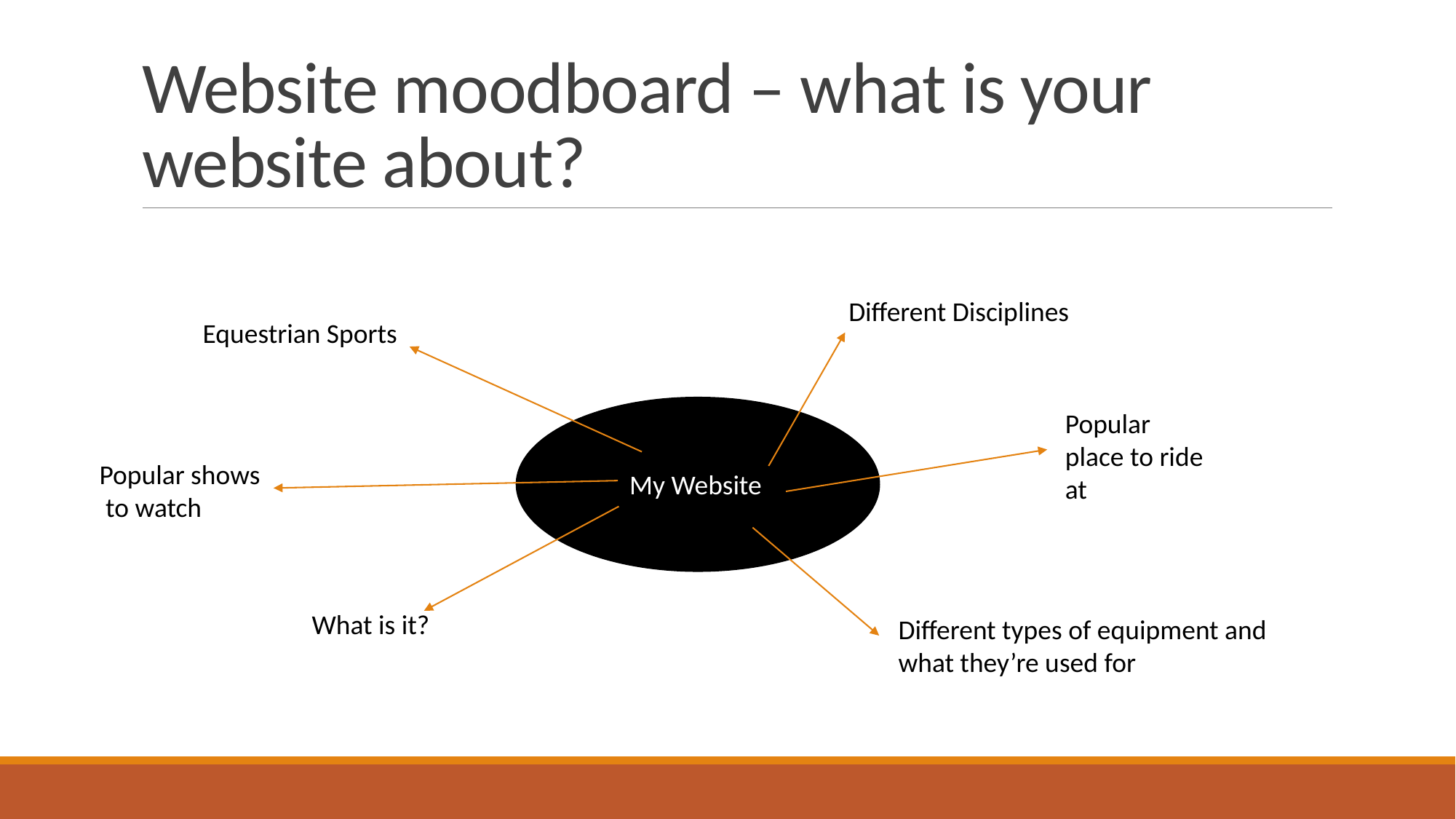

# Website moodboard – what is your website about?

Different Disciplines
Equestrian Sports

Popular place to ride at
Popular shows
 to watch
My Website
What is it?
Different types of equipment and what they’re used for